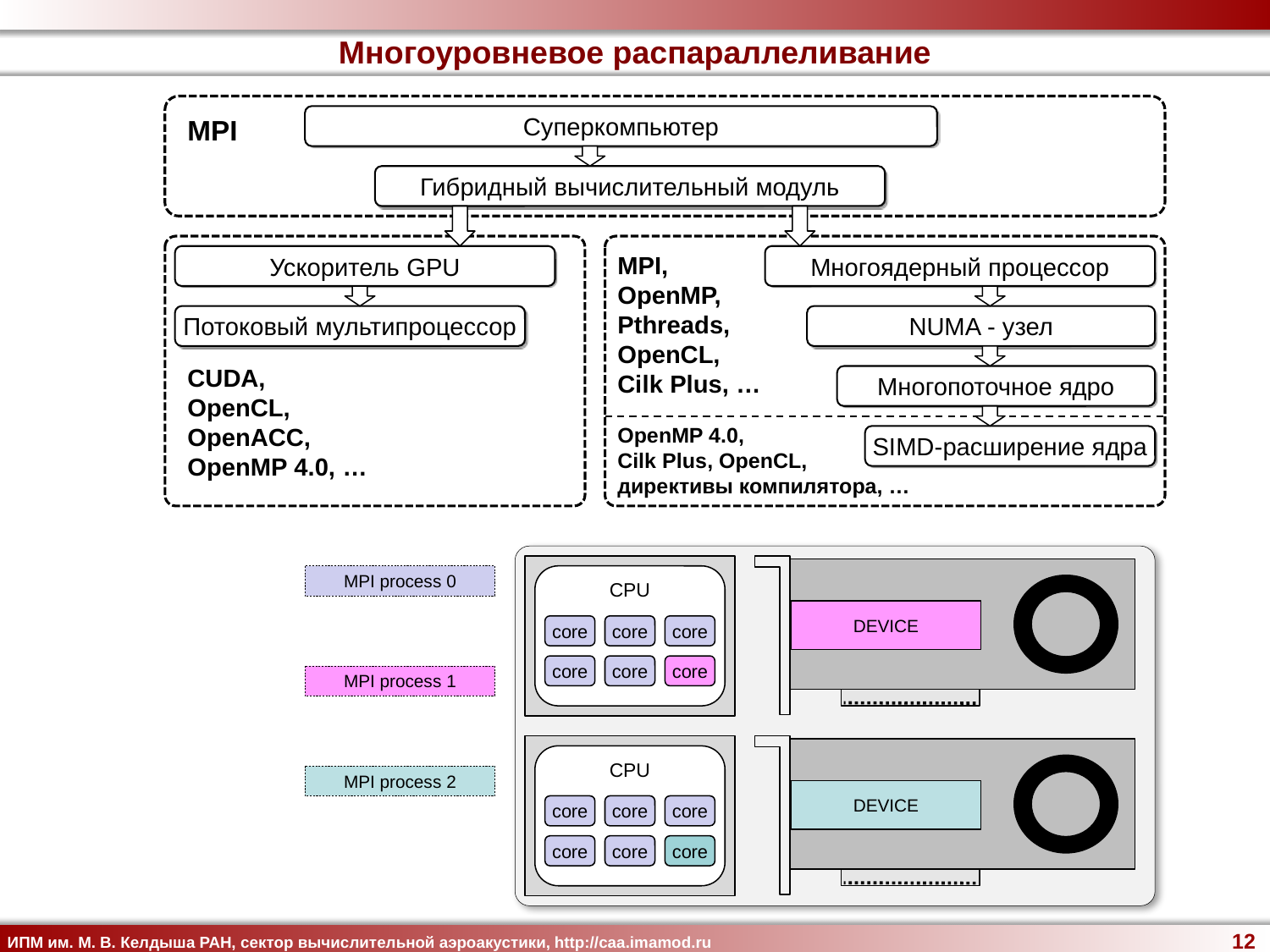

Многоуровневое распараллеливание

MPI
Суперкомпьютер

Гибридный вычислительный модуль

MPI,
OpenMP,
Pthreads,
OpenCL,
Cilk Plus, …
Ускоритель GPU
Многоядерный процессор

Потоковый мультипроцессор
NUMA - узел

CUDA,
OpenCL,
OpenACC,
OpenMP 4.0, …
Многопоточное ядро

OpenMP 4.0,
Cilk Plus, OpenCL,
директивы компилятора, …
SIMD-расширение ядра

CPU

core
core
core
core
core
core

DEVICE

MPI process 0
MPI process 1

CPU

core
core
core
core
core
core

DEVICE

MPI process 2